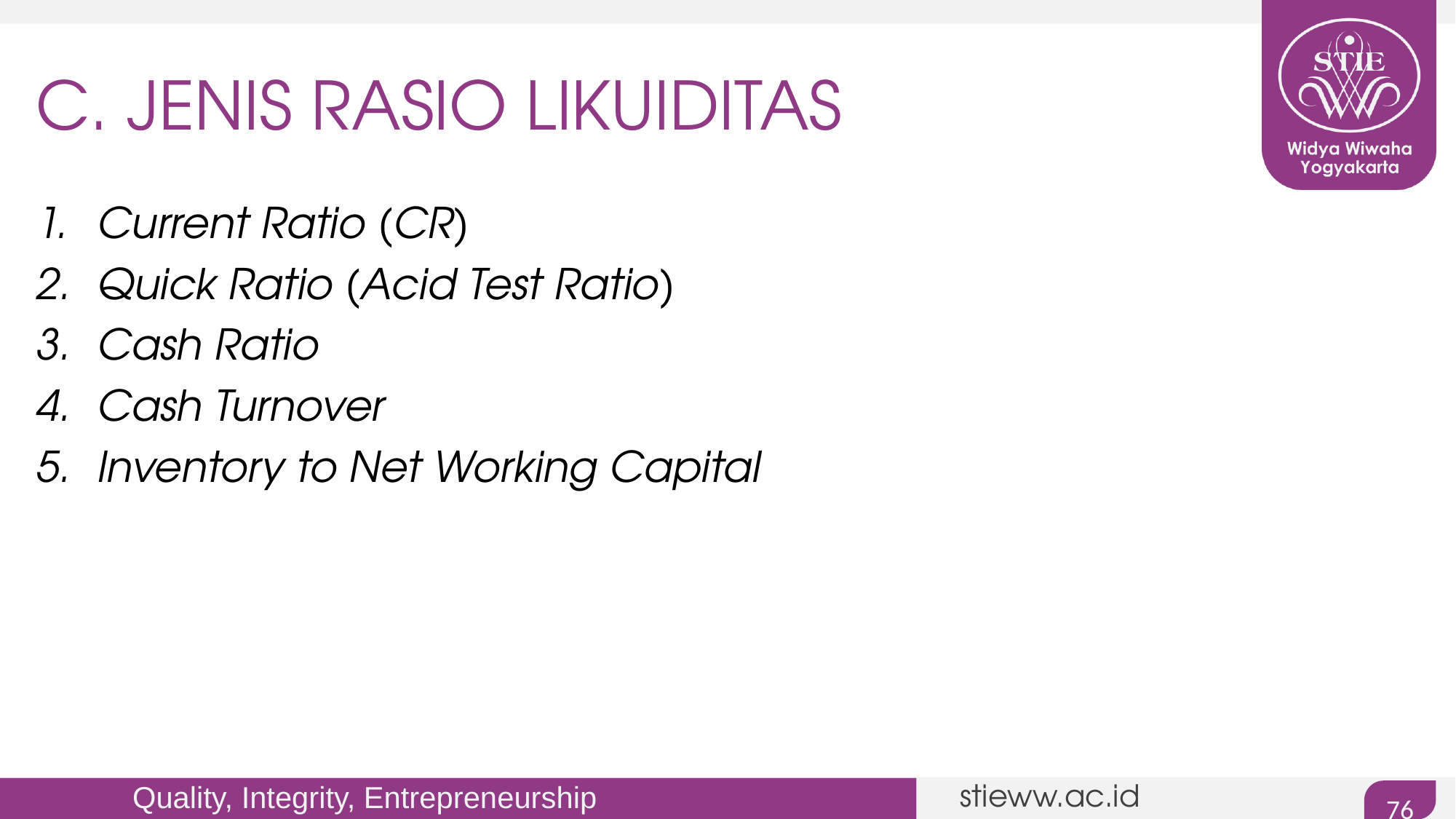

# C. JENIS RASIO LIKUIDITAS
Current Ratio (CR)
Quick Ratio (Acid Test Ratio)
Cash Ratio
Cash Turnover
Inventory to Net Working Capital